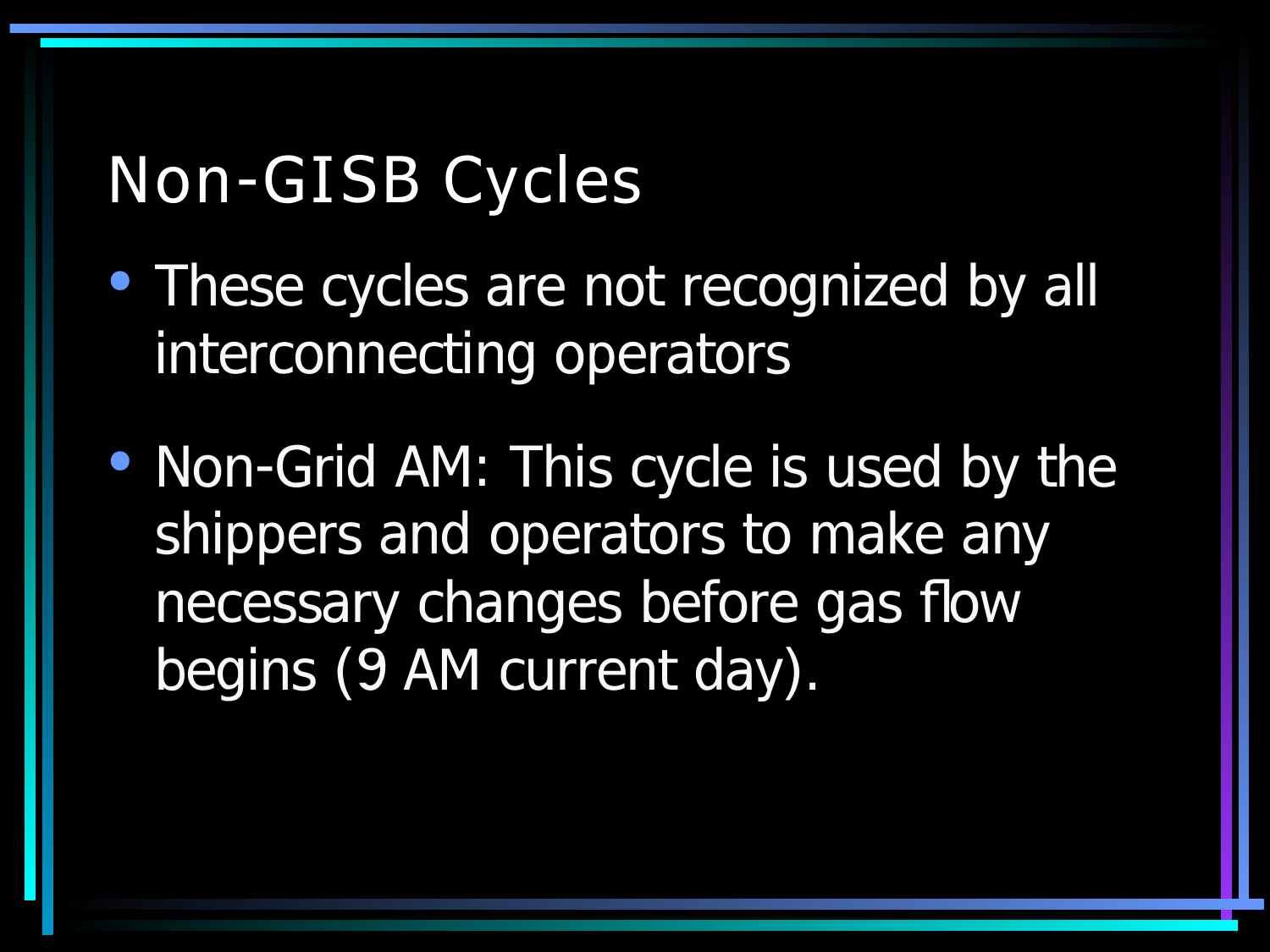

# Non-GISB Cycles
These cycles are not recognized by all interconnecting operators

Non-Grid AM: This cycle is used by the shippers and operators to make any necessary changes before gas flow begins (9 AM current day).